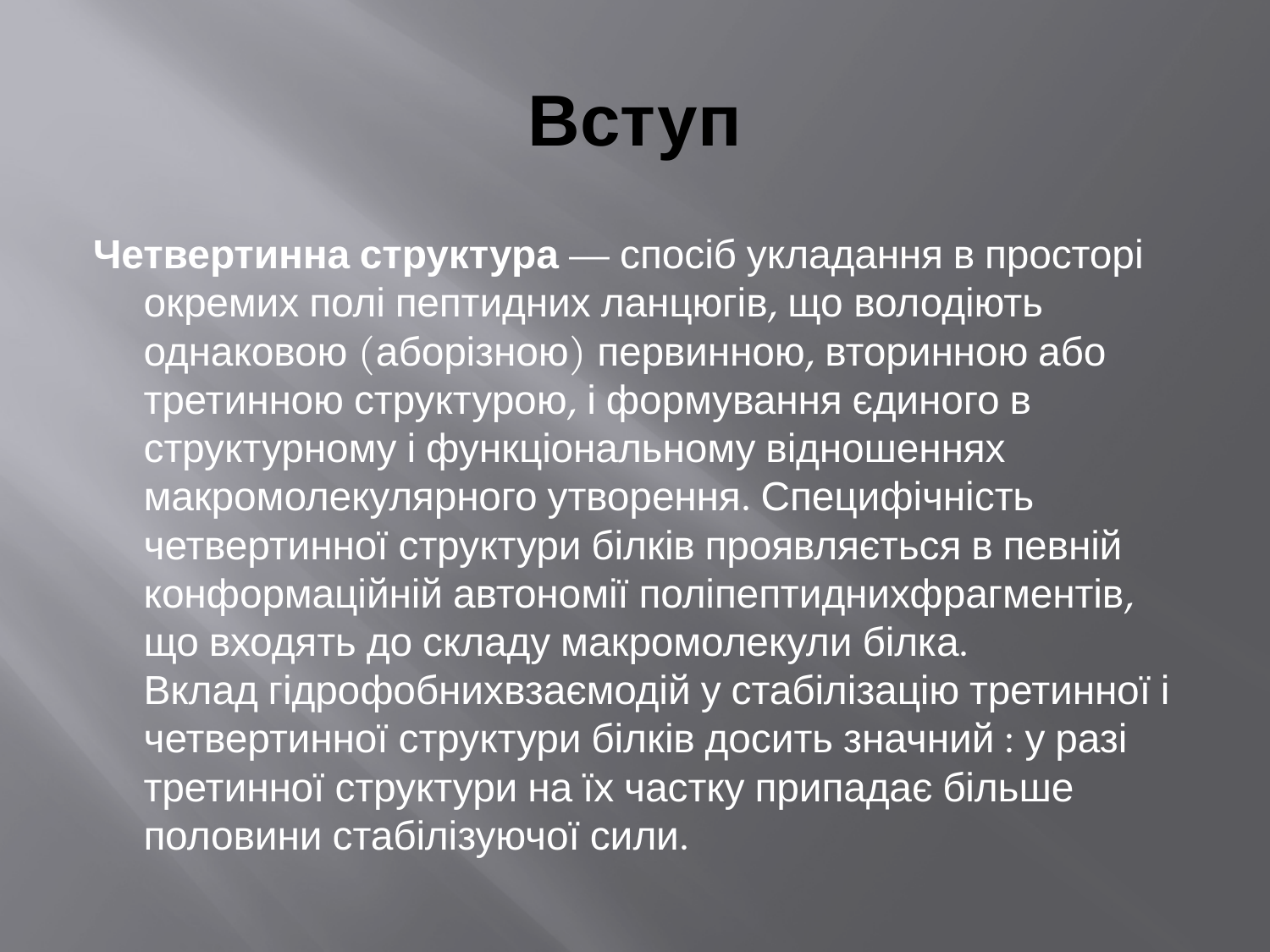

# Вступ
Четвертинна структура — спосіб укладання в просторі окремих полі пептидних ланцюгів, що володіють однаковою (аборізною) первинною, вторинною або третинною структурою, і формування єдиного в структурному і функціональному відношеннях макромолекулярного утворення. Специфічність четвертинної структури білків проявляється в певній конформаційній автономії поліпептиднихфрагментів, що входять до складу макромолекули білка. Вклад гідрофобнихвзаємодій у стабілізацію третинної і четвертинної структури білків досить значний : у разі третинної структури на їх частку припадає більше половини стабілізуючої сили.